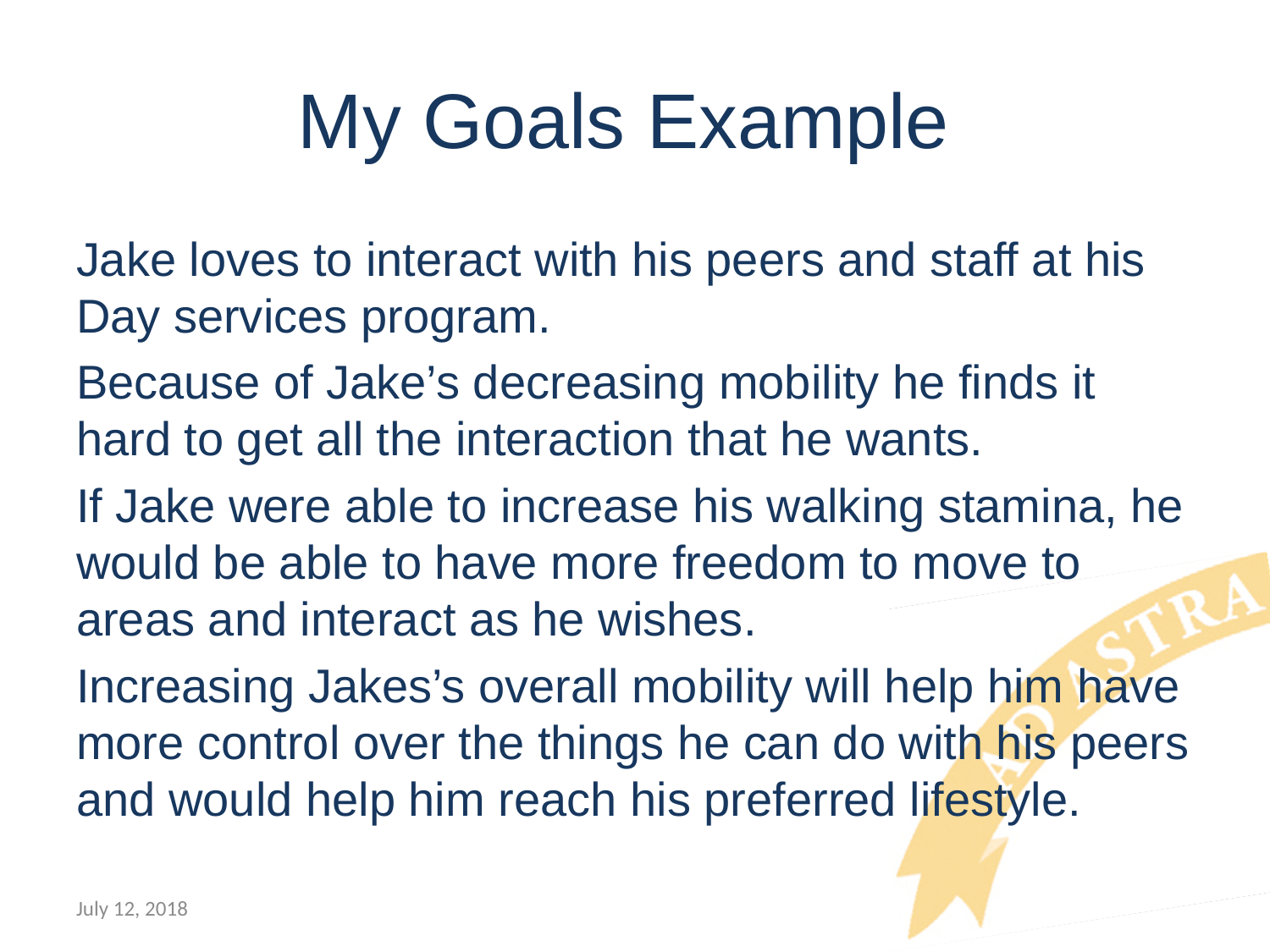

# My Goals Example
Jake loves to interact with his peers and staff at his Day services program.
Because of Jake’s decreasing mobility he finds it hard to get all the interaction that he wants.
If Jake were able to increase his walking stamina, he would be able to have more freedom to move to areas and interact as he wishes.
Increasing Jakes’s overall mobility will help him have more control over the things he can do with his peers and would help him reach his preferred lifestyle.

July 12, 2018